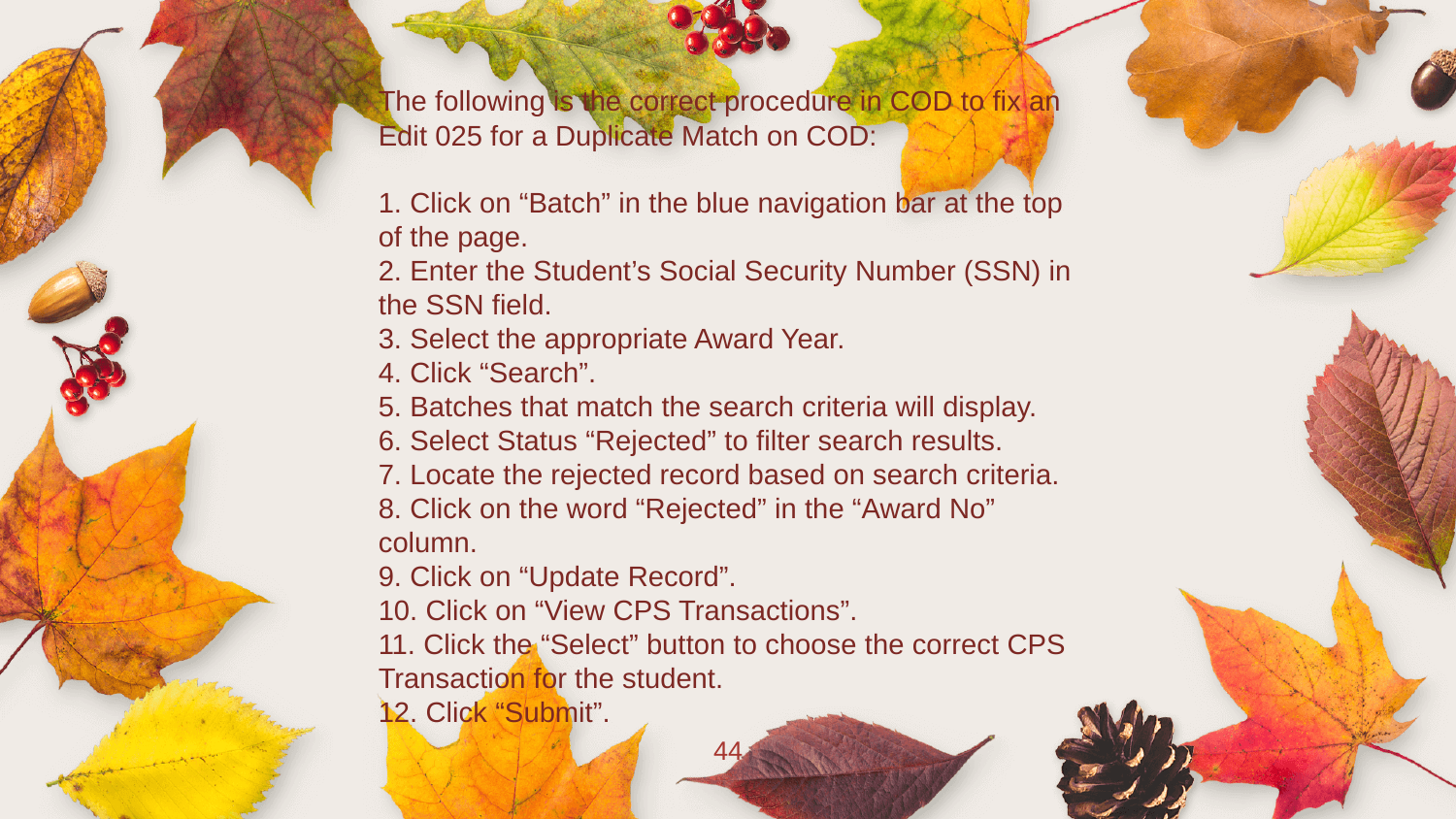

The following is the correct procedure in COD to fix an Edit 025 for a Duplicate Match on COD:

1. Click on “Batch” in the blue navigation bar at the top of the page.
2. Enter the Student’s Social Security Number (SSN) in the SSN field.
3. Select the appropriate Award Year.
4. Click “Search”.
5. Batches that match the search criteria will display.
6. Select Status “Rejected” to filter search results.
7. Locate the rejected record based on search criteria.
8. Click on the word “Rejected” in the “Award No” column.
9. Click on “Update Record”.
10. Click on “View CPS Transactions”.
11. Click the “Select” button to choose the correct CPS Transaction for the student.
12. Click “Submit”.
44